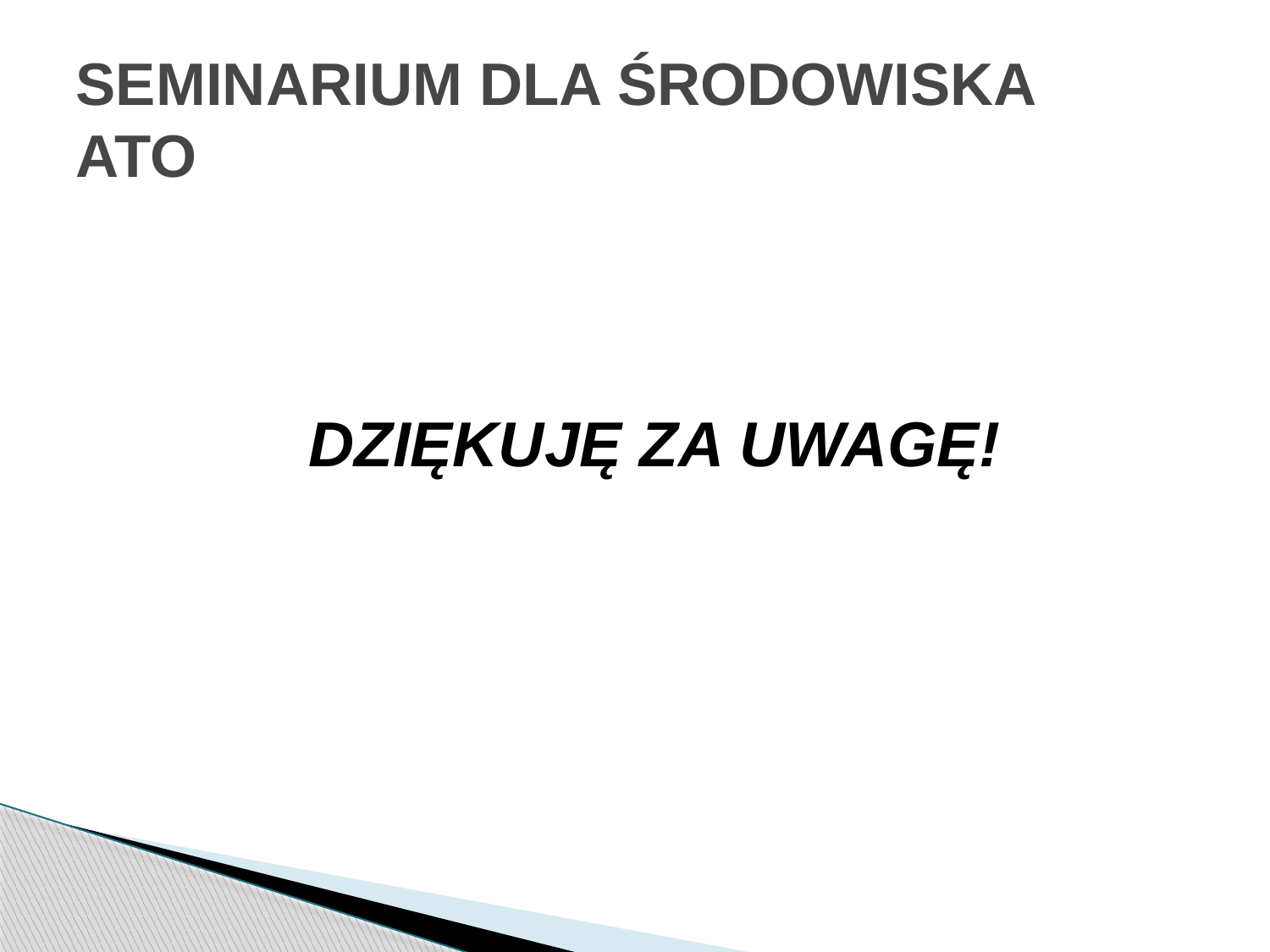

# SEMINARIUM DLA ŚRODOWISKA ATO

      DZIĘKUJĘ ZA UWAGĘ!